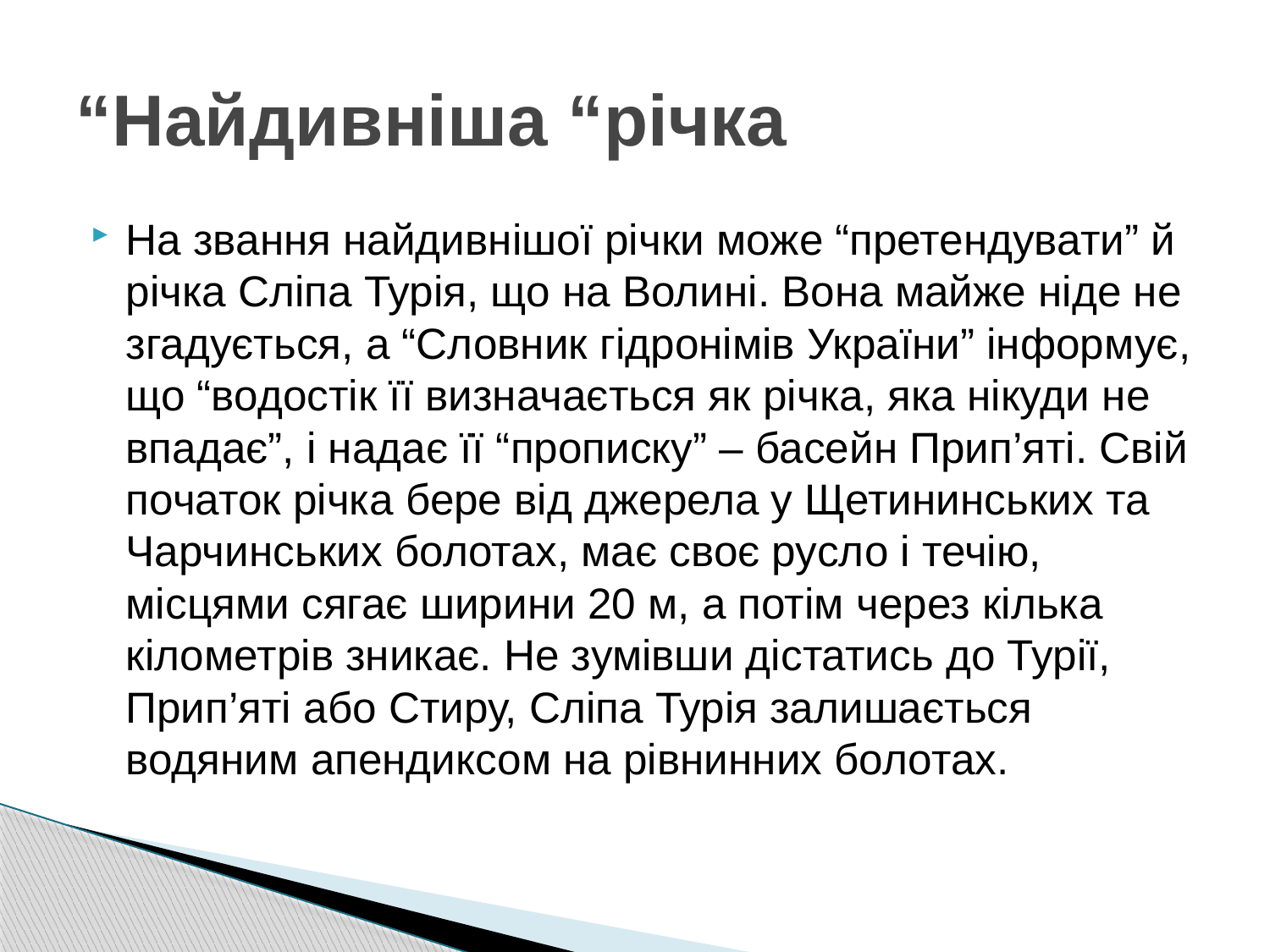

# “Найдивніша “річка
На звання найдивнішої річки може “претендувати” й річка Сліпа Турія, що на Волині. Вона майже ніде не згадується, а “Словник гідронімів України” інформує, що “водостік її визначається як річка, яка нікуди не впадає”, і надає її “прописку” – басейн Прип’яті. Свій початок річка бере від джерела у Щетининських та Чарчинських болотах, має своє русло і течію, місцями сягає ширини 20 м, а потім через кілька кілометрів зникає. Не зумівши дістатись до Турії, Прип’яті або Стиру, Сліпа Турія залишається водяним апендиксом на рівнинних болотах.